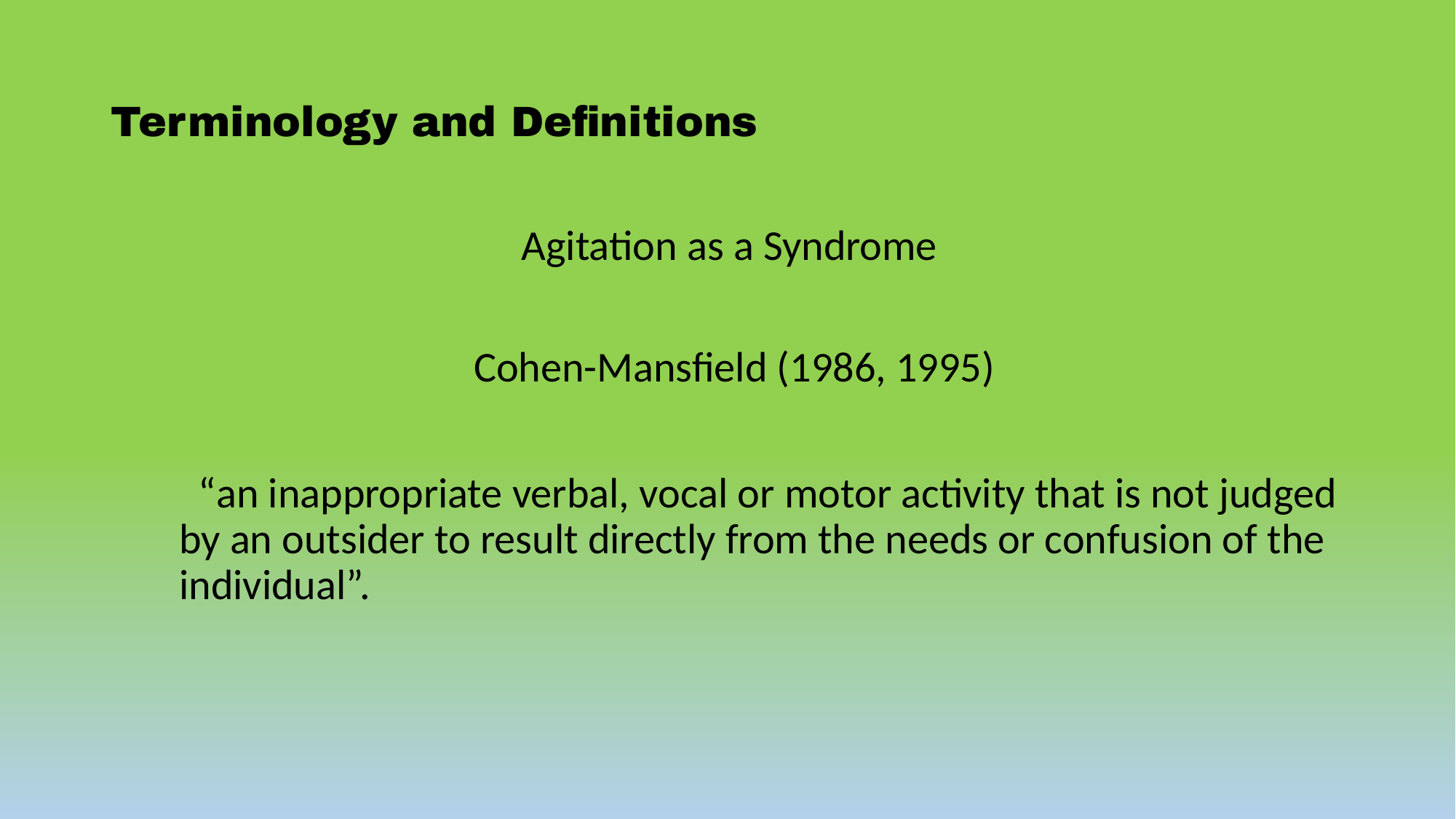

# Terminology and Definitions
Agitation as a Syndrome

Cohen-Mansfield (1986, 1995)

  “an inappropriate verbal, vocal or motor activity that is not judged by an outsider to result directly from the needs or confusion of the individual”.